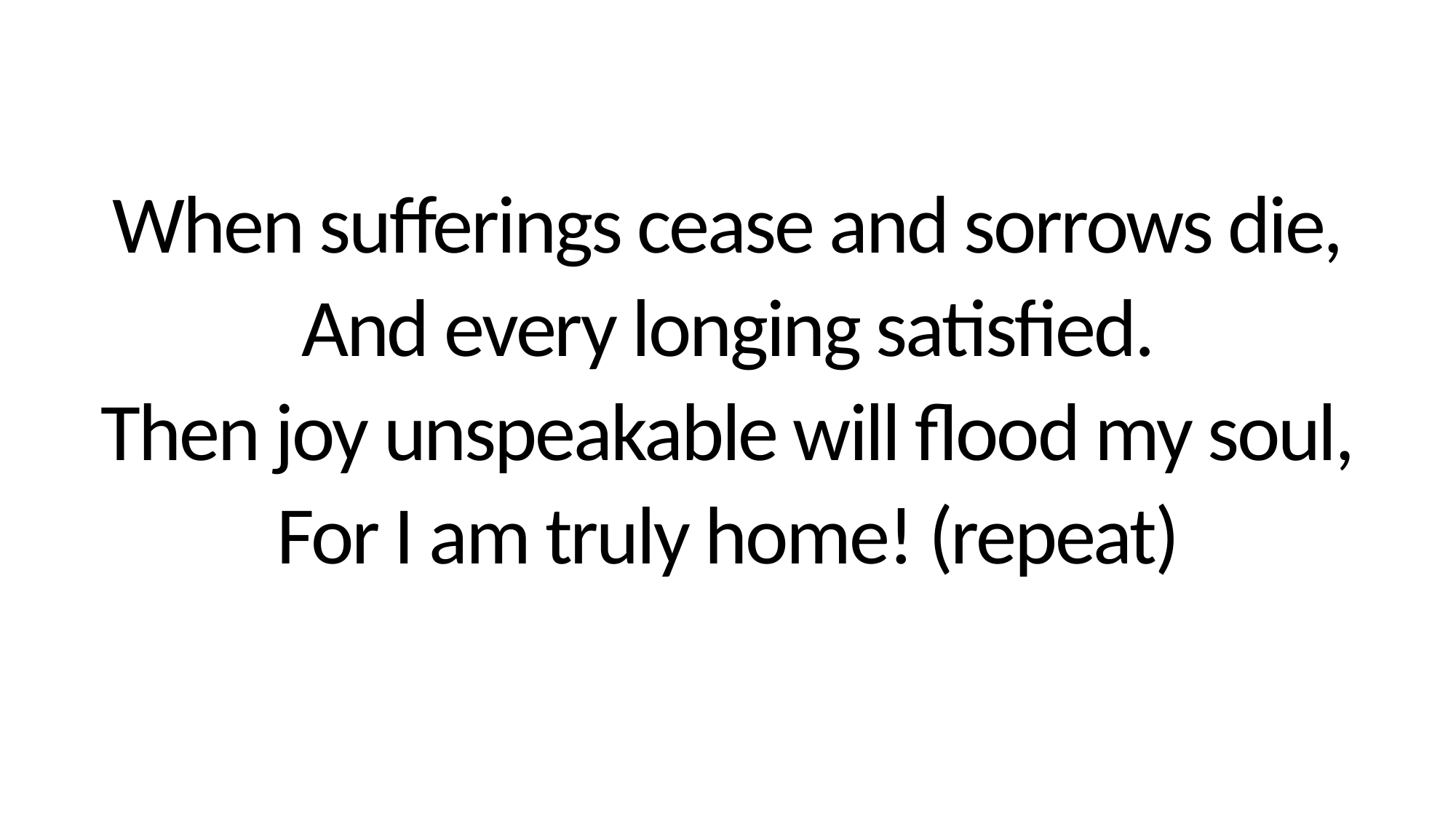

When sufferings cease and sorrows die,
And every longing satisfied.
Then joy unspeakable will flood my soul,
For I am truly home! (repeat)